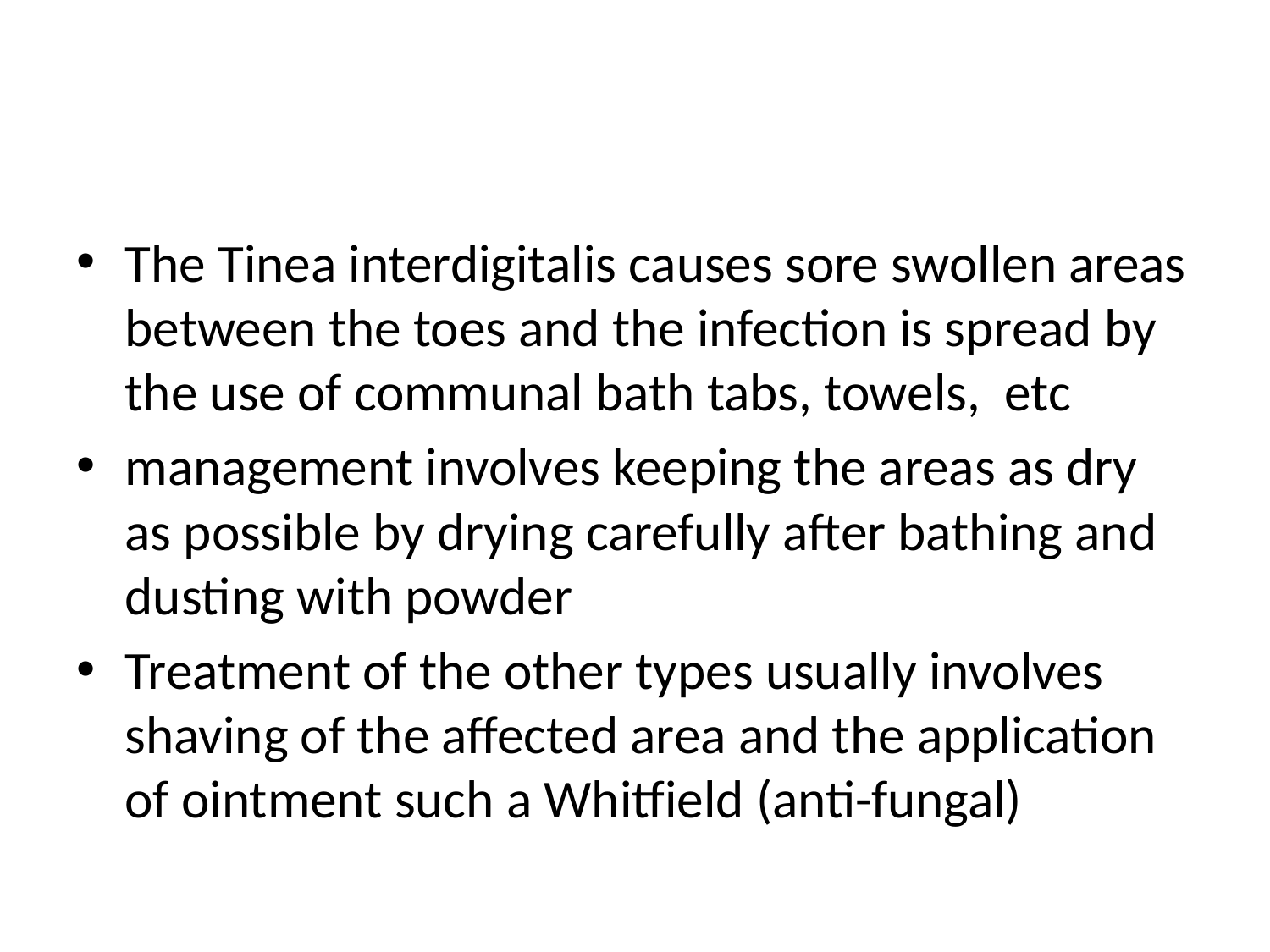

#
The Tinea interdigitalis causes sore swollen areas between the toes and the infection is spread by the use of communal bath tabs, towels,  etc
management involves keeping the areas as dry as possible by drying carefully after bathing and dusting with powder
Treatment of the other types usually involves shaving of the affected area and the application of ointment such a Whitfield (anti-fungal)